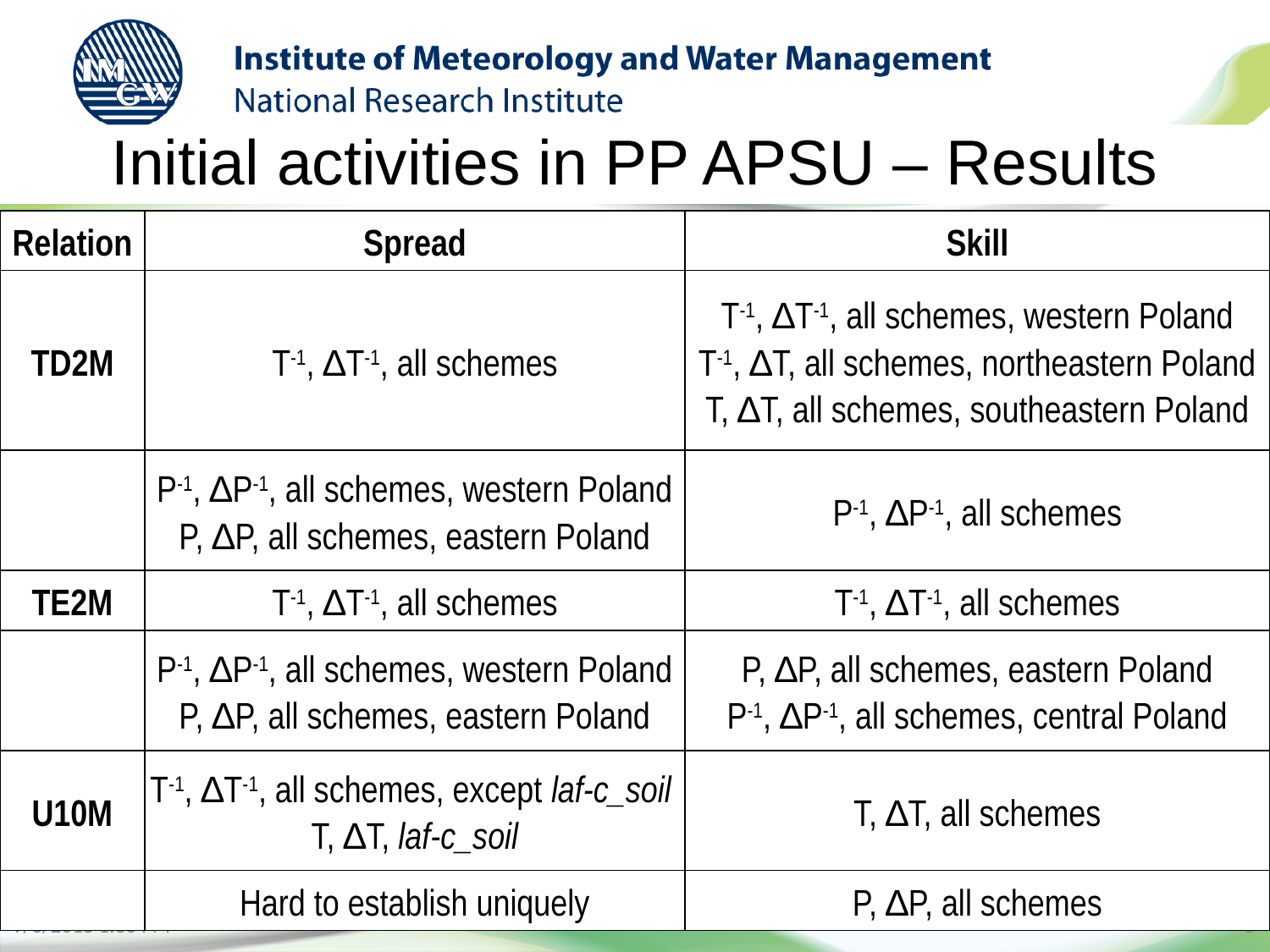

Initial activities in PP APSU – Results
| Relation | Spread | Skill |
| --- | --- | --- |
| TD2M | T-1, ∆T-1, all schemes | T-1, ∆T-1, all schemes, western Poland T-1, ∆T, all schemes, northeastern Poland T, ∆T, all schemes, southeastern Poland |
|  | P-1, ∆P-1, all schemes, western Poland P, ∆P, all schemes, eastern Poland | P-1, ∆P-1, all schemes |
| TE2M | T-1, ∆T-1, all schemes | T-1, ∆T-1, all schemes |
|  | P-1, ∆P-1, all schemes, western Poland P, ∆P, all schemes, eastern Poland | P, ∆P, all schemes, eastern Poland P-1, ∆P-1, all schemes, central Poland |
| U10M | T-1, ∆T-1, all schemes, except laf-c\_soil T, ∆T, laf-c\_soil | T, ∆T, all schemes |
|  | Hard to establish uniquely | P, ∆P, all schemes |
9/3/2018 1:30 PM
6